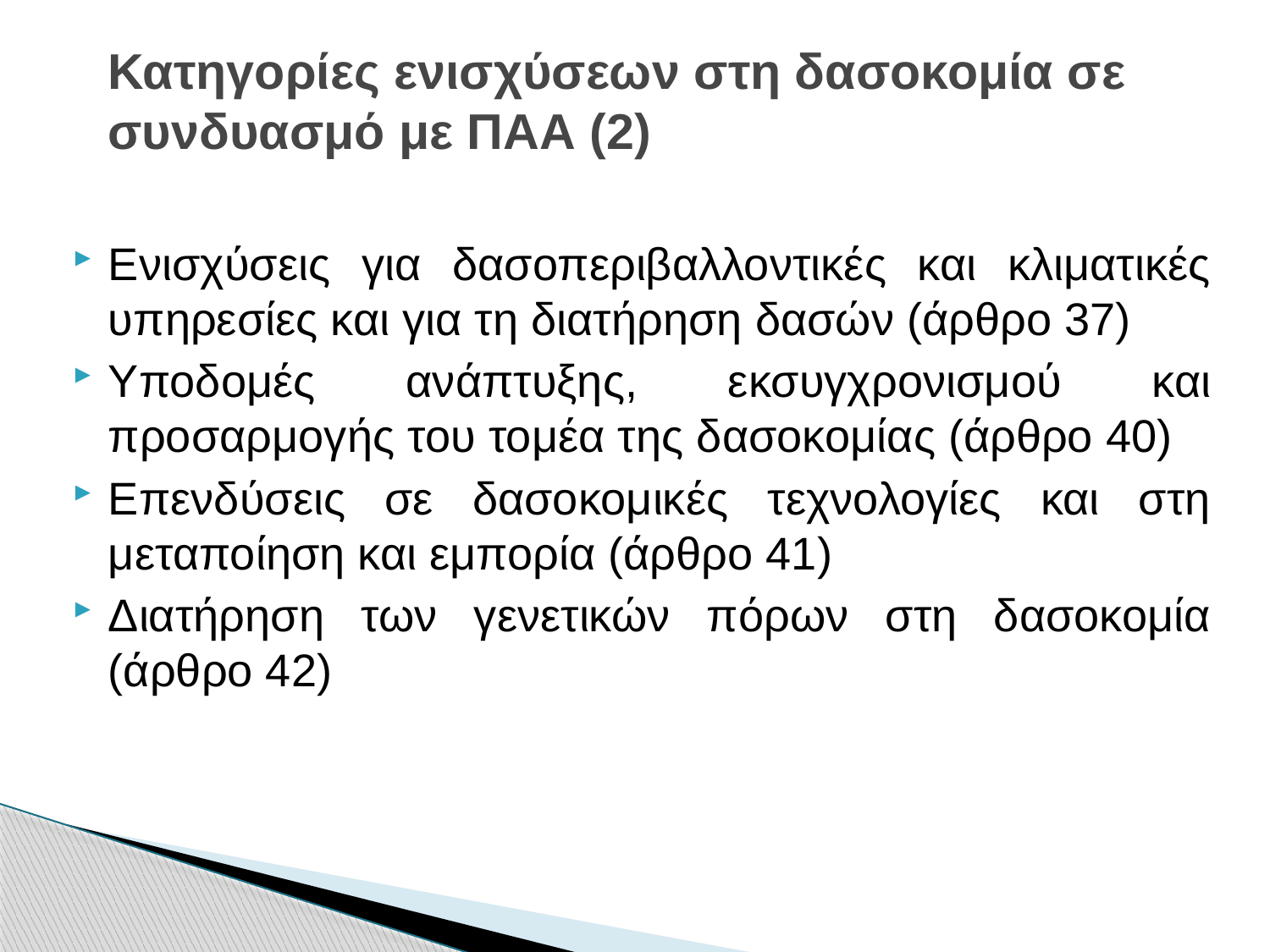

# Κατηγορίες ενισχύσεων στη δασοκομία σε συνδυασμό με ΠΑΑ (2)

Ενισχύσεις για δασοπεριβαλλοντικές και κλιματικές υπηρεσίες και για τη διατήρηση δασών (άρθρο 37)
Υποδομές ανάπτυξης, εκσυγχρονισμού και προσαρμογής του τομέα της δασοκομίας (άρθρο 40)
Επενδύσεις σε δασοκομικές τεχνολογίες και στη μεταποίηση και εμπορία (άρθρο 41)
Διατήρηση των γενετικών πόρων στη δασοκομία (άρθρο 42)